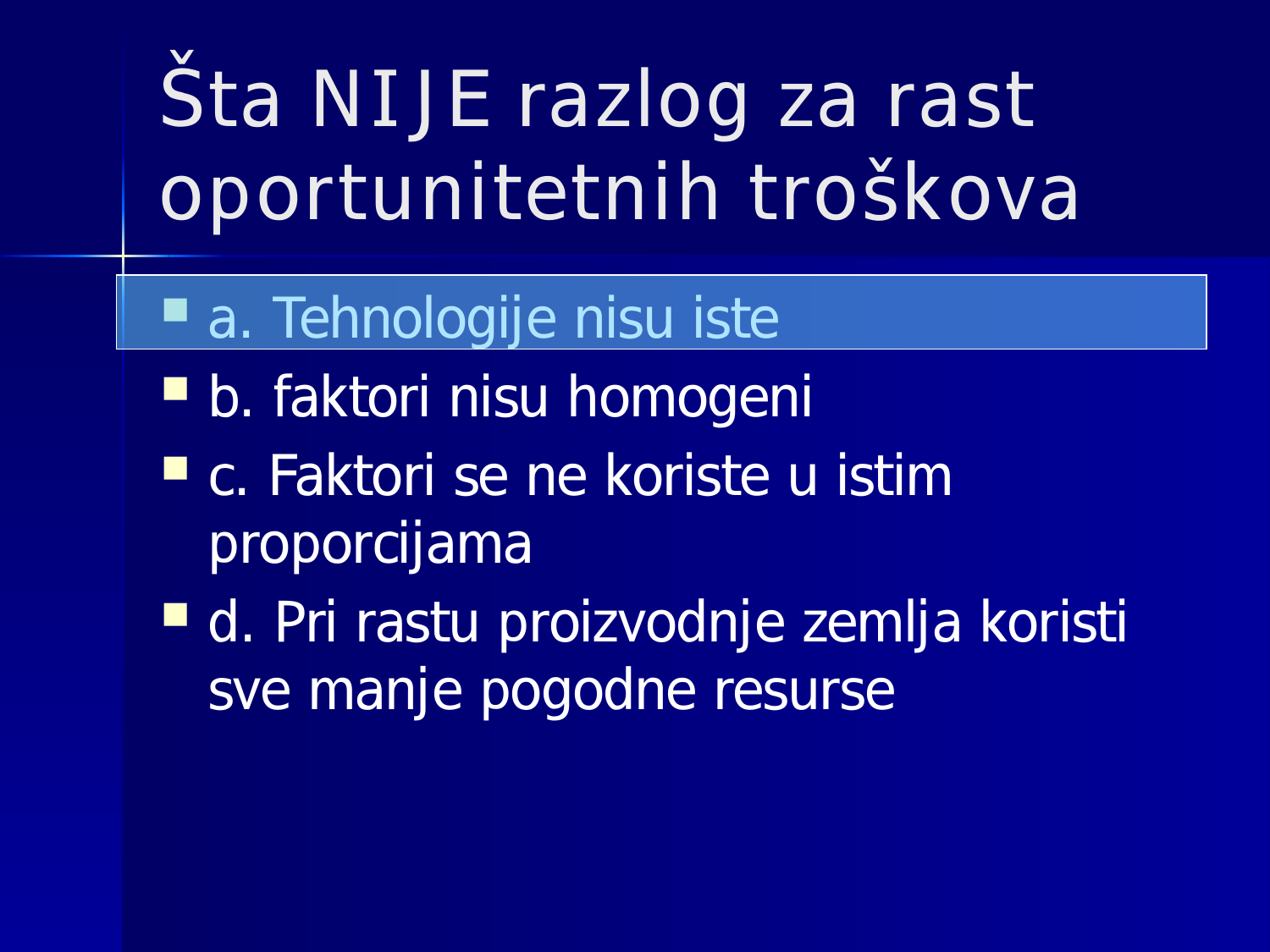

# Šta NIJE razlog za rast oportunitetnih troškova

a. Tehnologije nisu iste
b. faktori nisu homogeni
c. Faktori se ne koriste u istim proporcijama
d. Pri rastu proizvodnje zemlja koristi sve manje pogodne resurse